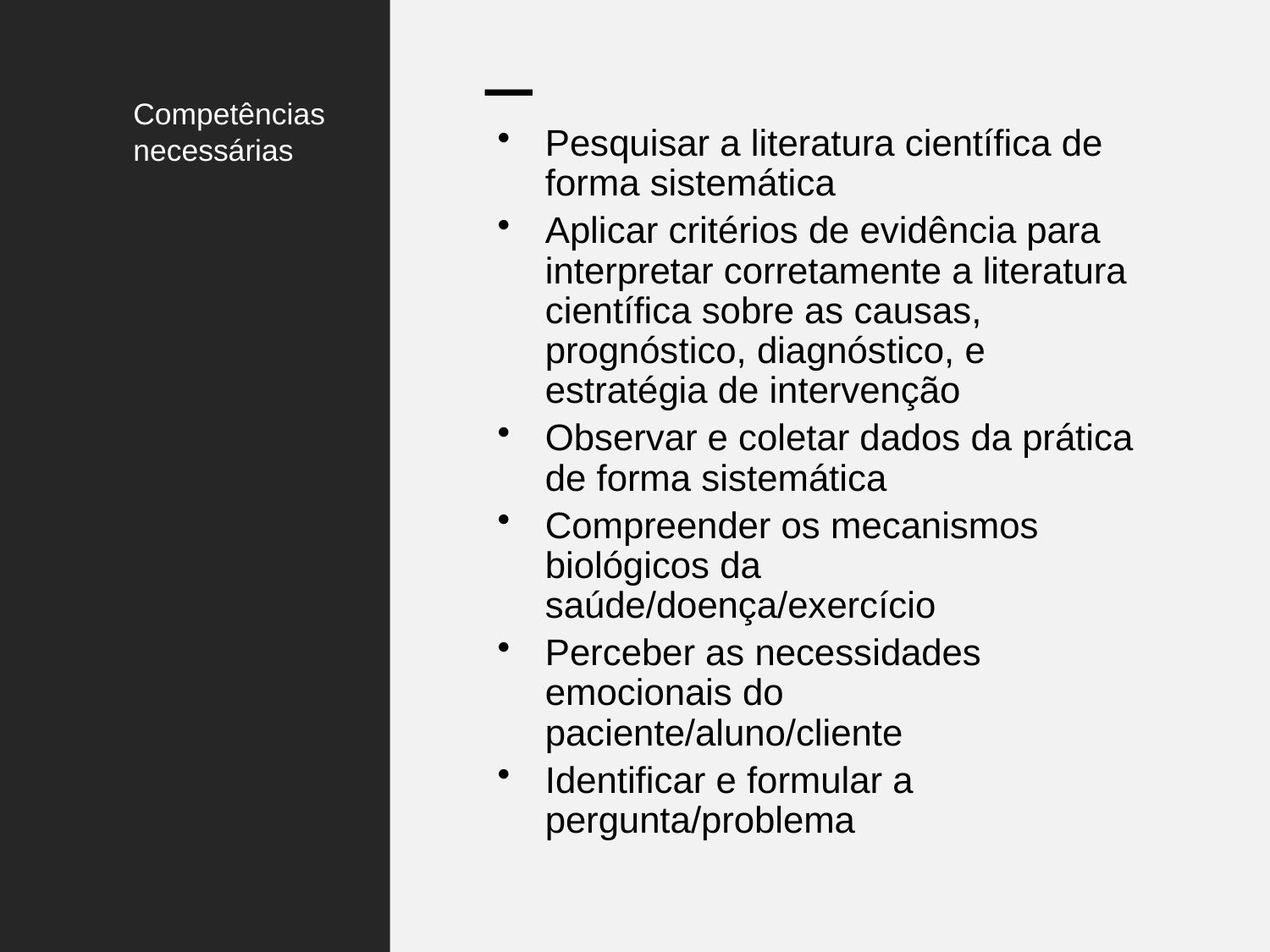

# Competências necessárias

Pesquisar a literatura científica de forma sistemática
Aplicar critérios de evidência para interpretar corretamente a literatura científica sobre as causas, prognóstico, diagnóstico, e estratégia de intervenção
Observar e coletar dados da prática de forma sistemática
Compreender os mecanismos biológicos da saúde/doença/exercício
Perceber as necessidades emocionais do paciente/aluno/cliente
Identificar e formular a pergunta/problema